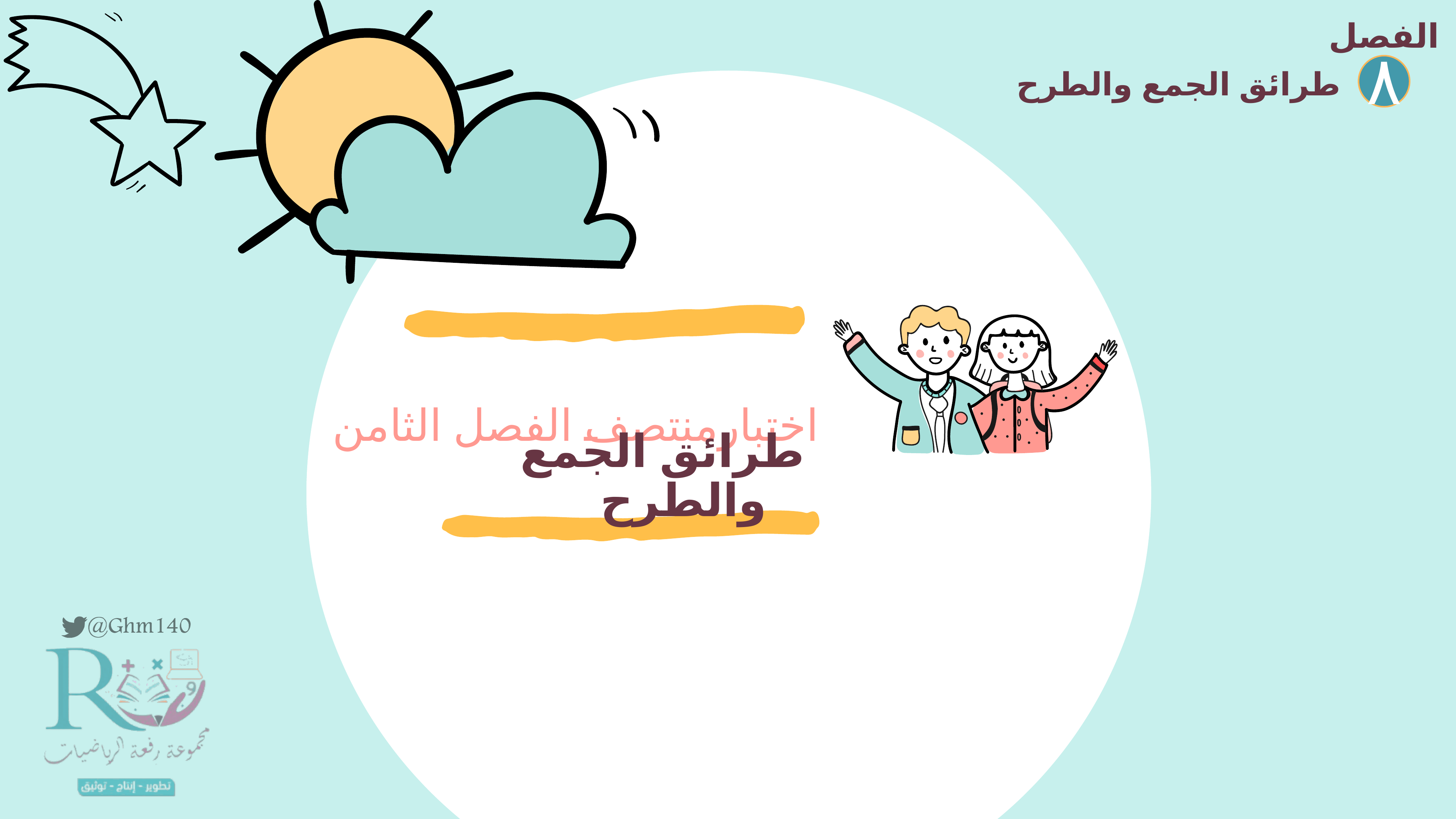

الفصل

طرائق الجمع والطرح
٨

اختبارمنتصف الفصل الثامن
طرائق الجمع والطرح